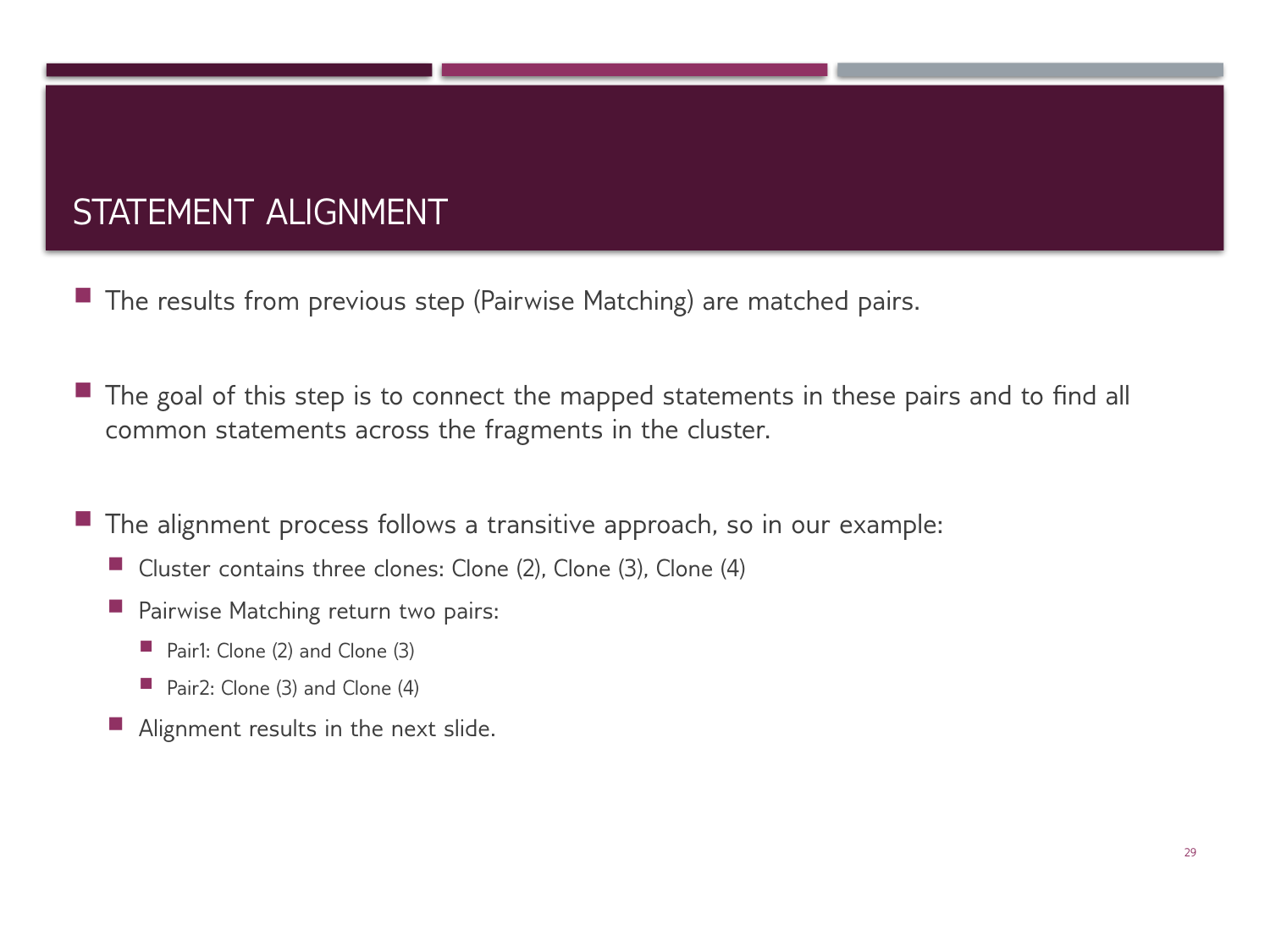

# Statement alignment
The results from previous step (Pairwise Matching) are matched pairs.

The goal of this step is to connect the mapped statements in these pairs and to find all common statements across the fragments in the cluster.

The alignment process follows a transitive approach, so in our example:
Cluster contains three clones: Clone (2), Clone (3), Clone (4)
Pairwise Matching return two pairs:
Pair1: Clone (2) and Clone (3)
Pair2: Clone (3) and Clone (4)
Alignment results in the next slide.
29